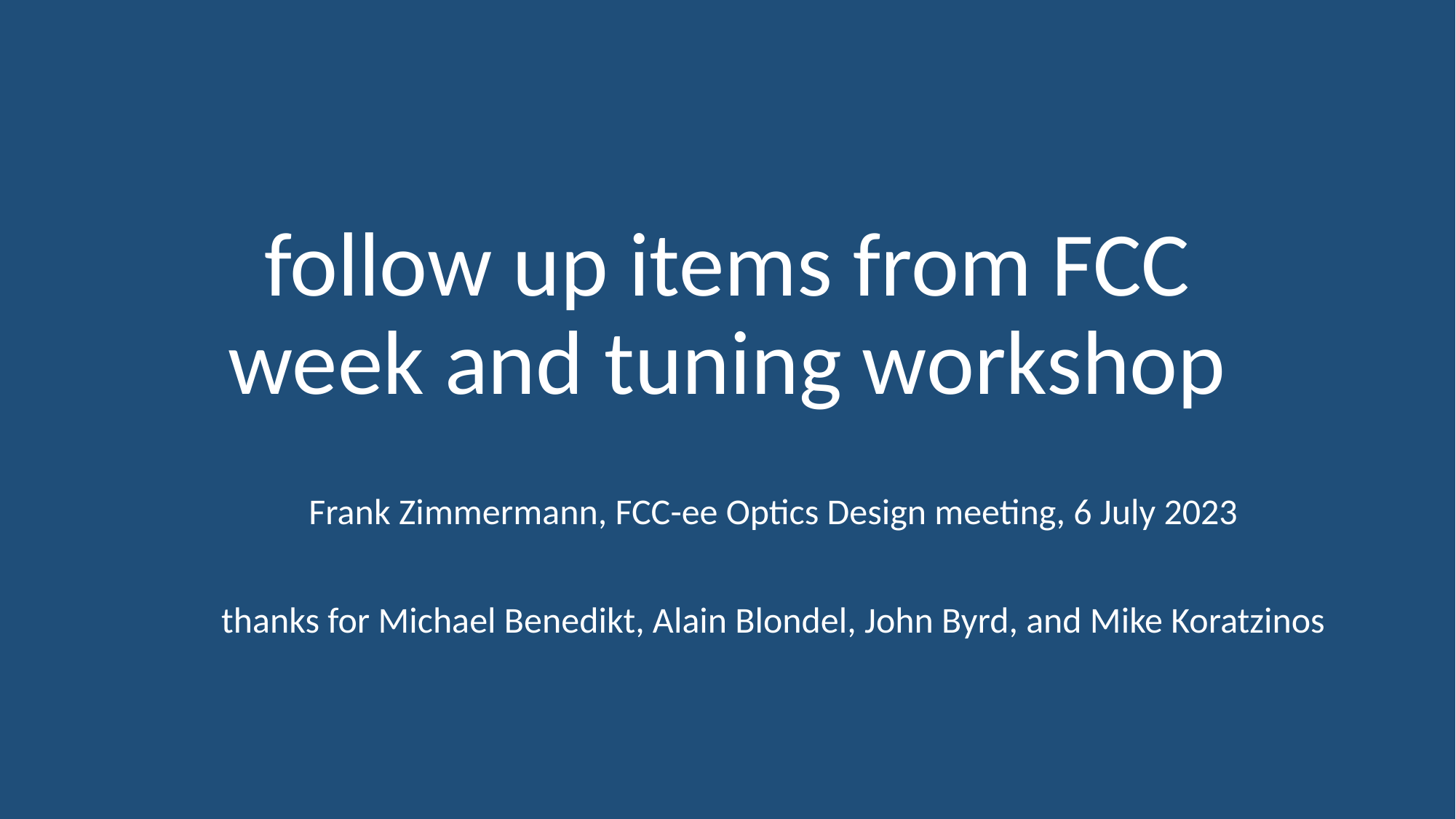

# follow up items from FCC week and tuning workshop
Frank Zimmermann, FCC-ee Optics Design meeting, 6 July 2023

thanks for Michael Benedikt, Alain Blondel, John Byrd, and Mike Koratzinos